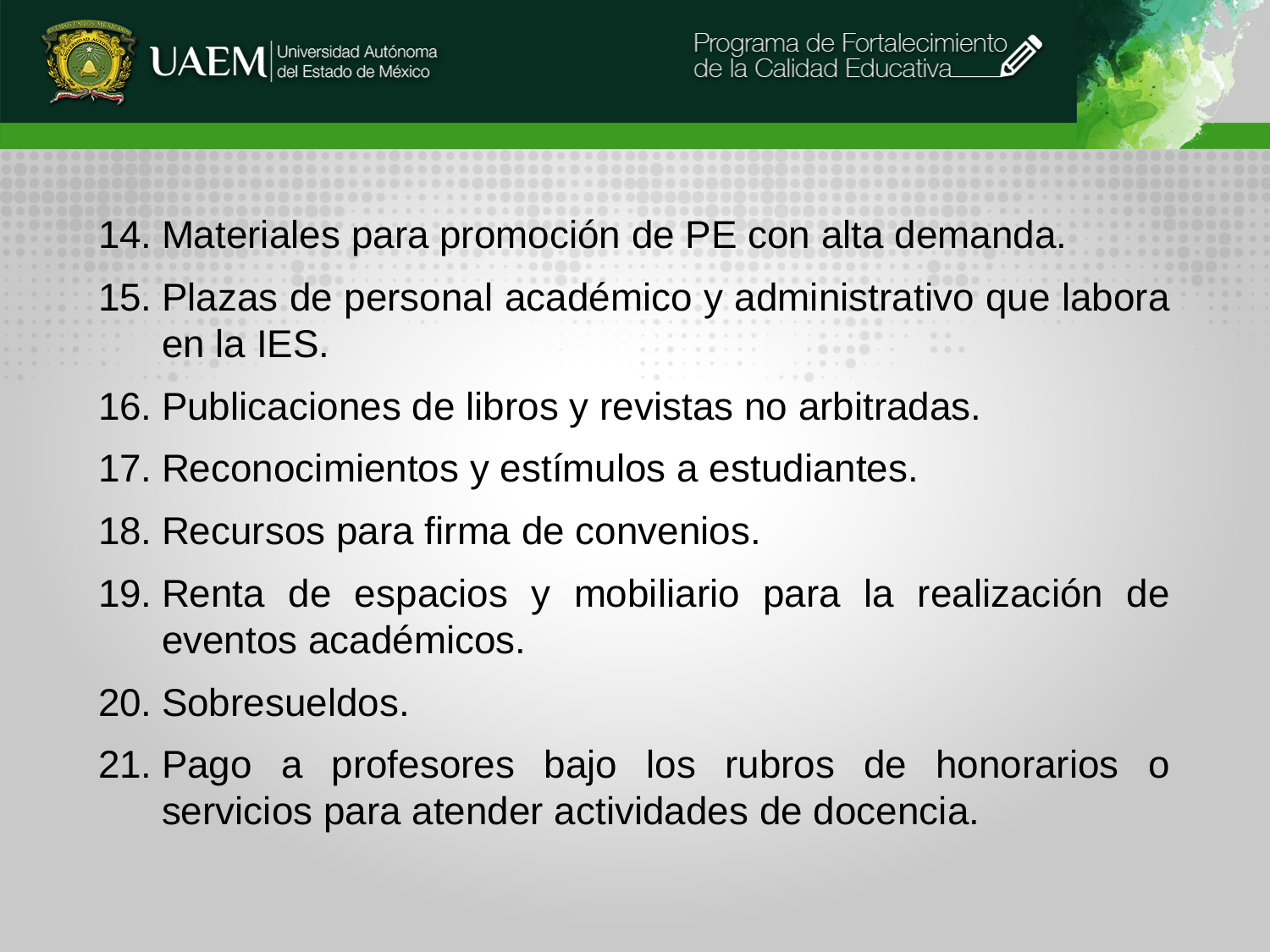

Materiales para promoción de PE con alta demanda.
Plazas de personal académico y administrativo que labora en la IES.
Publicaciones de libros y revistas no arbitradas.
Reconocimientos y estímulos a estudiantes.
Recursos para firma de convenios.
Renta de espacios y mobiliario para la realización de eventos académicos.
Sobresueldos.
Pago a profesores bajo los rubros de honorarios o servicios para atender actividades de docencia.